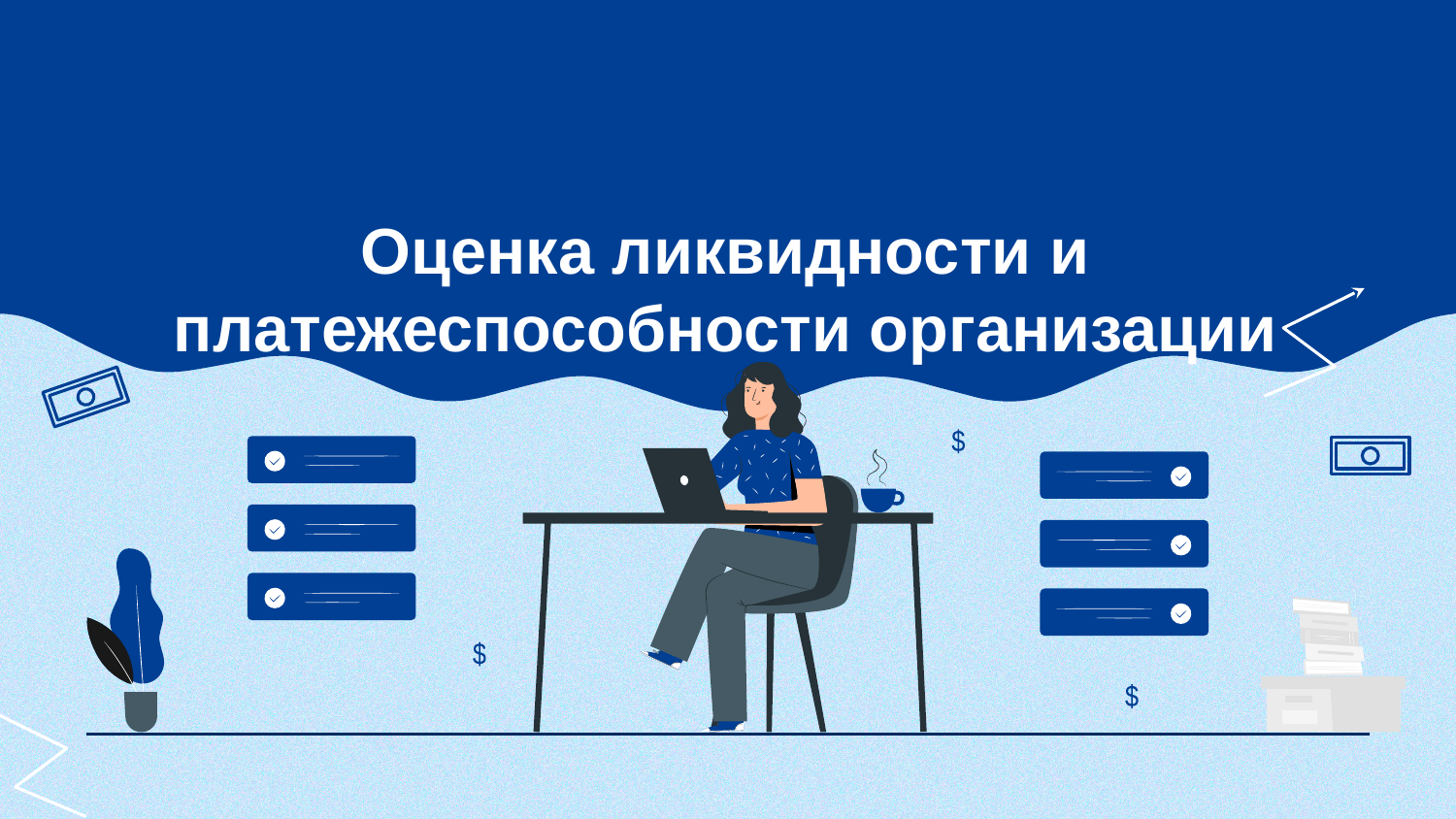

# Оценка ликвидности и платежеспособности организации

$

$
$